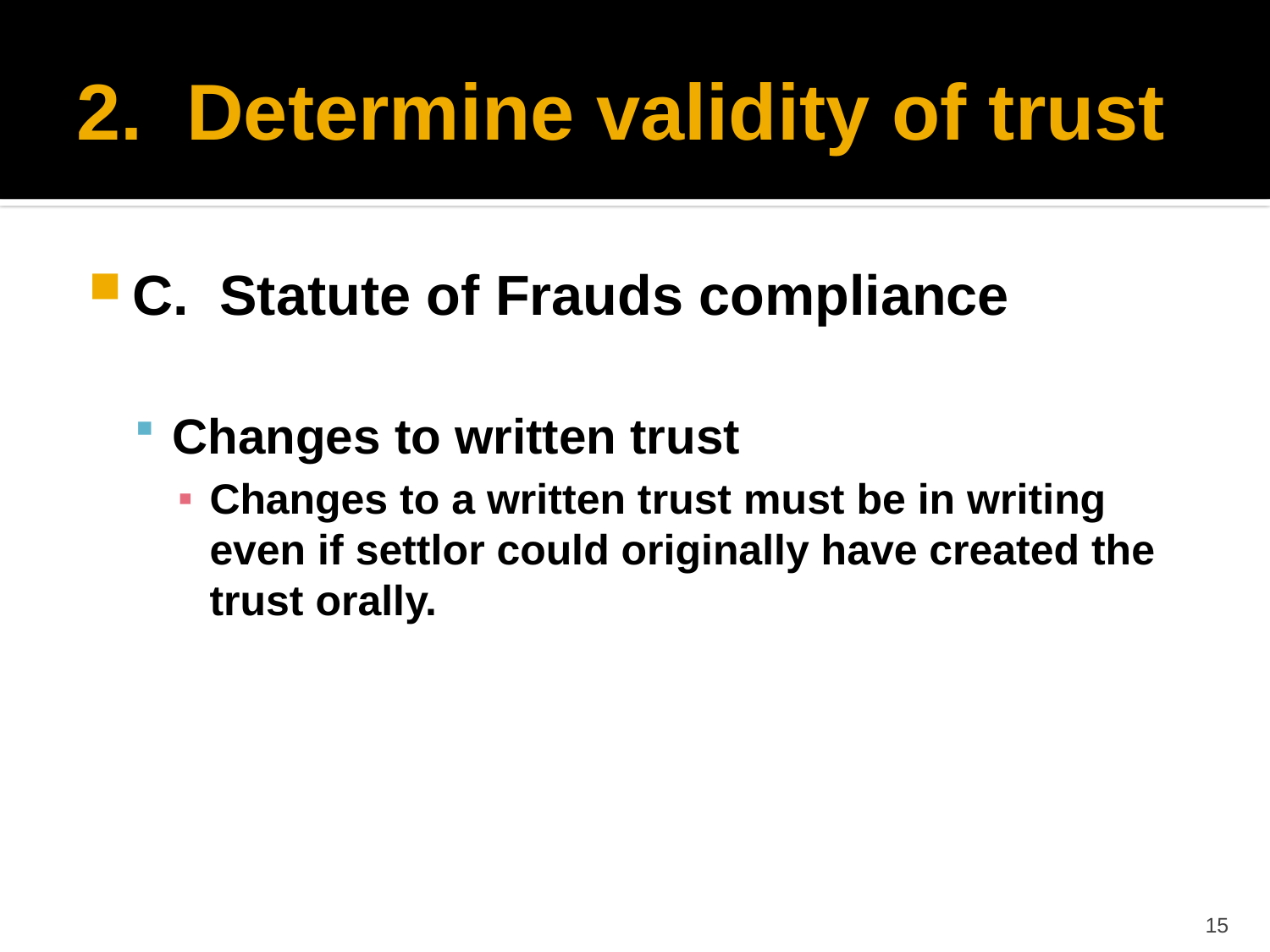

# 2.  Determine validity of trust
C.  Statute of Frauds compliance

Changes to written trust
Changes to a written trust must be in writing even if settlor could originally have created the trust orally.
15